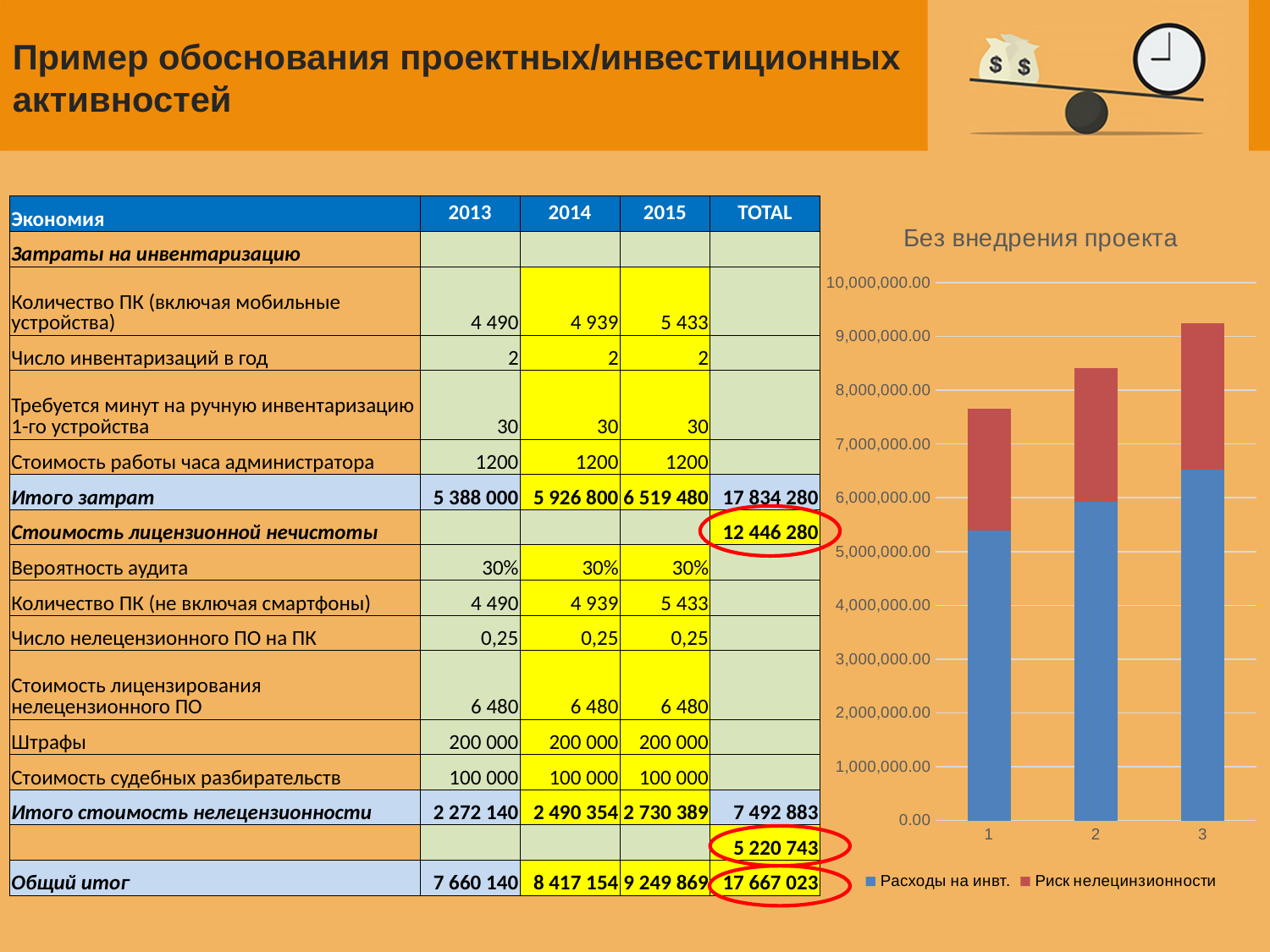

# Пример обоснования проектных/инвестиционных активностей
| Экономия | 2013 | 2014 | 2015 | TOTAL |
| --- | --- | --- | --- | --- |
| Затраты на инвентаризацию |  |  |  |  |
| Количество ПК (включая мобильные устройства) | 4 490 | 4 939 | 5 433 |  |
| Число инвентаризаций в год | 2 | 2 | 2 |  |
| Требуется минут на ручную инвентаризацию 1-го устройства | 30 | 30 | 30 |  |
| Стоимость работы часа администратора | 1200 | 1200 | 1200 |  |
| Итого затрат | 5 388 000 | 5 926 800 | 6 519 480 | 17 834 280 |
| Стоимость лицензионной нечистоты |  |  |  | 12 446 280 |
| Вероятность аудита | 30% | 30% | 30% |  |
| Количество ПК (не включая смартфоны) | 4 490 | 4 939 | 5 433 |  |
| Число нелецензионного ПО на ПК | 0,25 | 0,25 | 0,25 |  |
| Стоимость лицензирования нелецензионного ПО | 6 480 | 6 480 | 6 480 |  |
| Штрафы | 200 000 | 200 000 | 200 000 |  |
| Стоимость судебных разбирательств | 100 000 | 100 000 | 100 000 |  |
| Итого стоимость нелецензионности | 2 272 140 | 2 490 354 | 2 730 389 | 7 492 883 |
|  |  |  |  | 5 220 743 |
| Общий итог | 7 660 140 | 8 417 154 | 9 249 869 | 17 667 023 |

### Chart: Без внедрения проекта

| Category | Расходы на инвт. | Риск нелецинзионности |
|---|---|---|